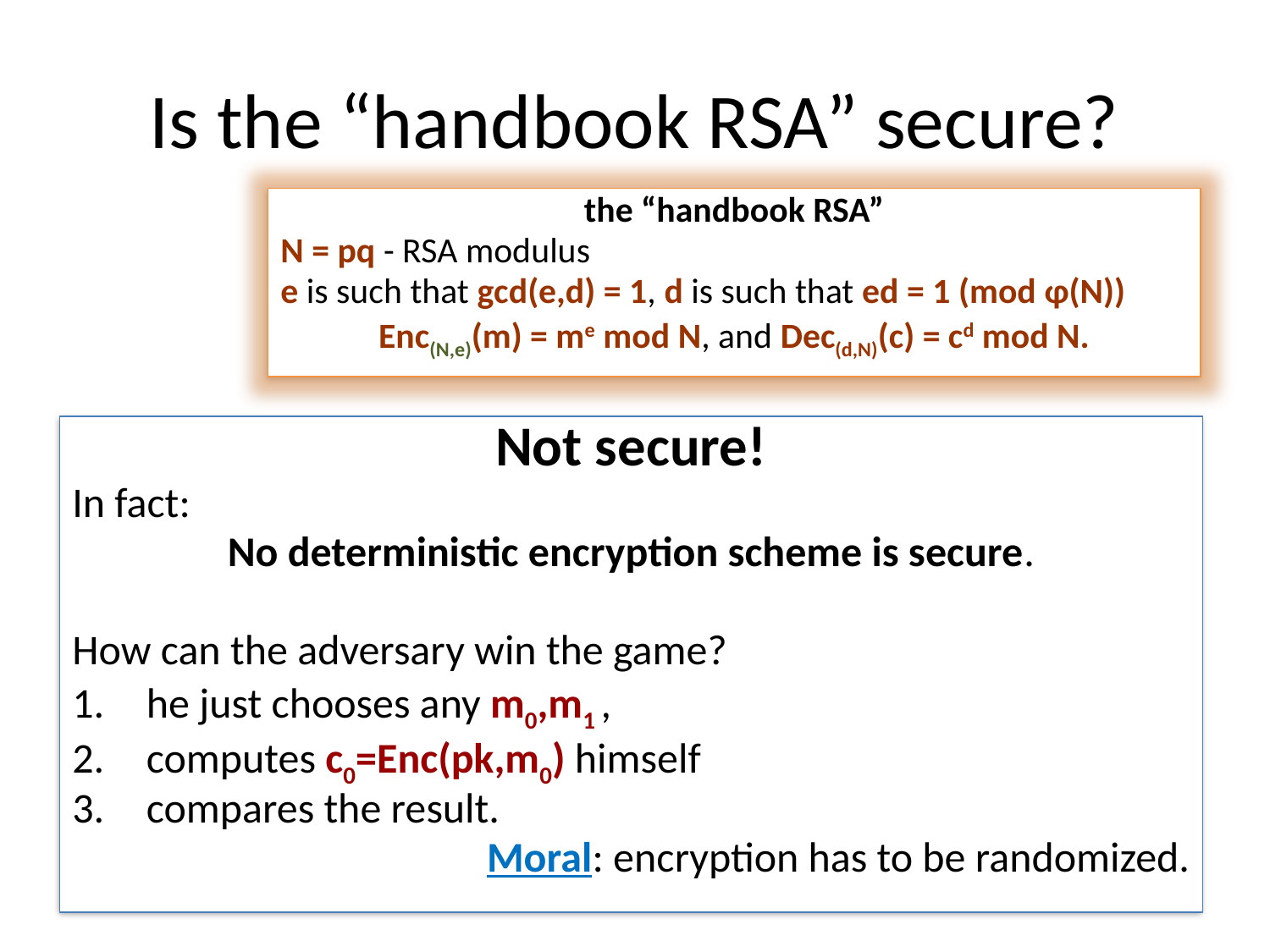

# Is the “handbook RSA” secure?
the “handbook RSA”
N = pq - RSA modulus
e is such that gcd(e,d) = 1, d is such that ed = 1 (mod φ(N))
Enc(N,e)(m) = me mod N, and Dec(d,N)(c) = cd mod N.
Not secure!
In fact:
No deterministic encryption scheme is secure.

How can the adversary win the game?
he just chooses any m0,m1 ,
computes c0=Enc(pk,m0) himself
compares the result.
Moral: encryption has to be randomized.